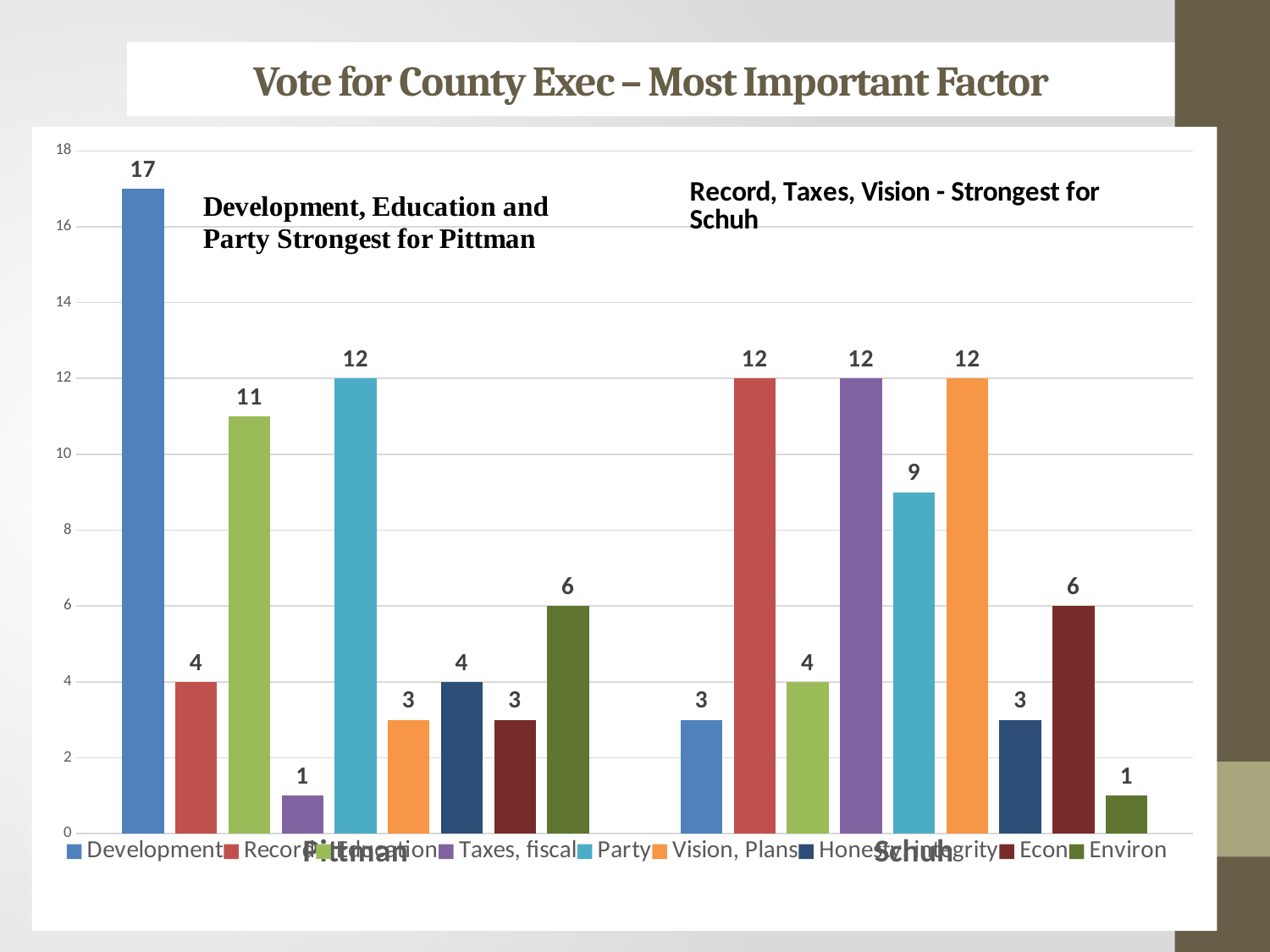

# Vote for County Exec – Most Important Factor

### Chart

| Category | Development | Record | Education | Taxes, fiscal | Party | Vision, Plans | Honesty, integrity | Econ | Environ |
|---|---|---|---|---|---|---|---|---|---|
| Pittman | 17.0 | 4.0 | 11.0 | 1.0 | 12.0 | 3.0 | 4.0 | 3.0 | 6.0 |
| Schuh | 3.0 | 12.0 | 4.0 | 12.0 | 9.0 | 12.0 | 3.0 | 6.0 | 1.0 |